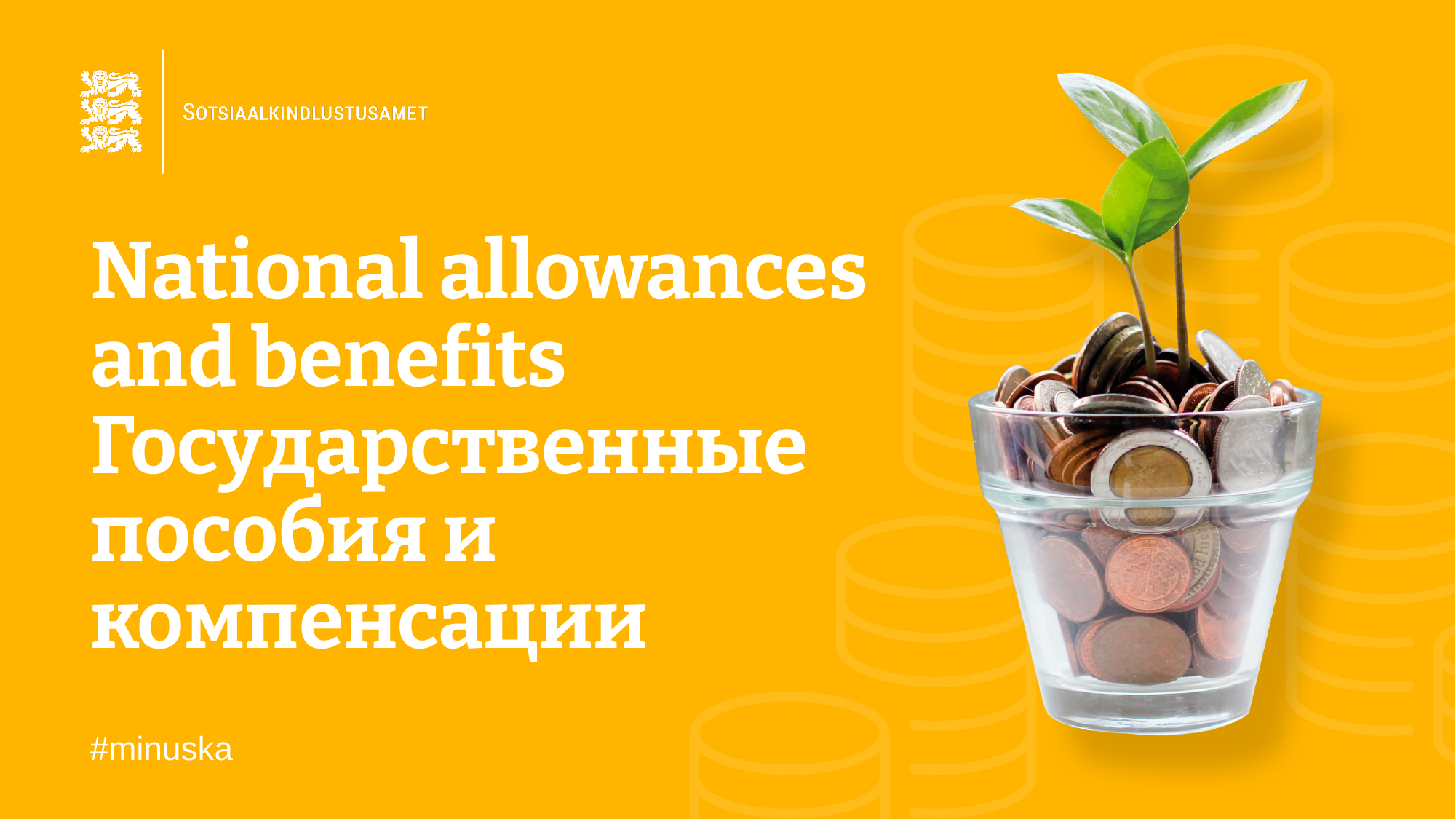

# National allowances and benefits Государственные пособия и компенсации